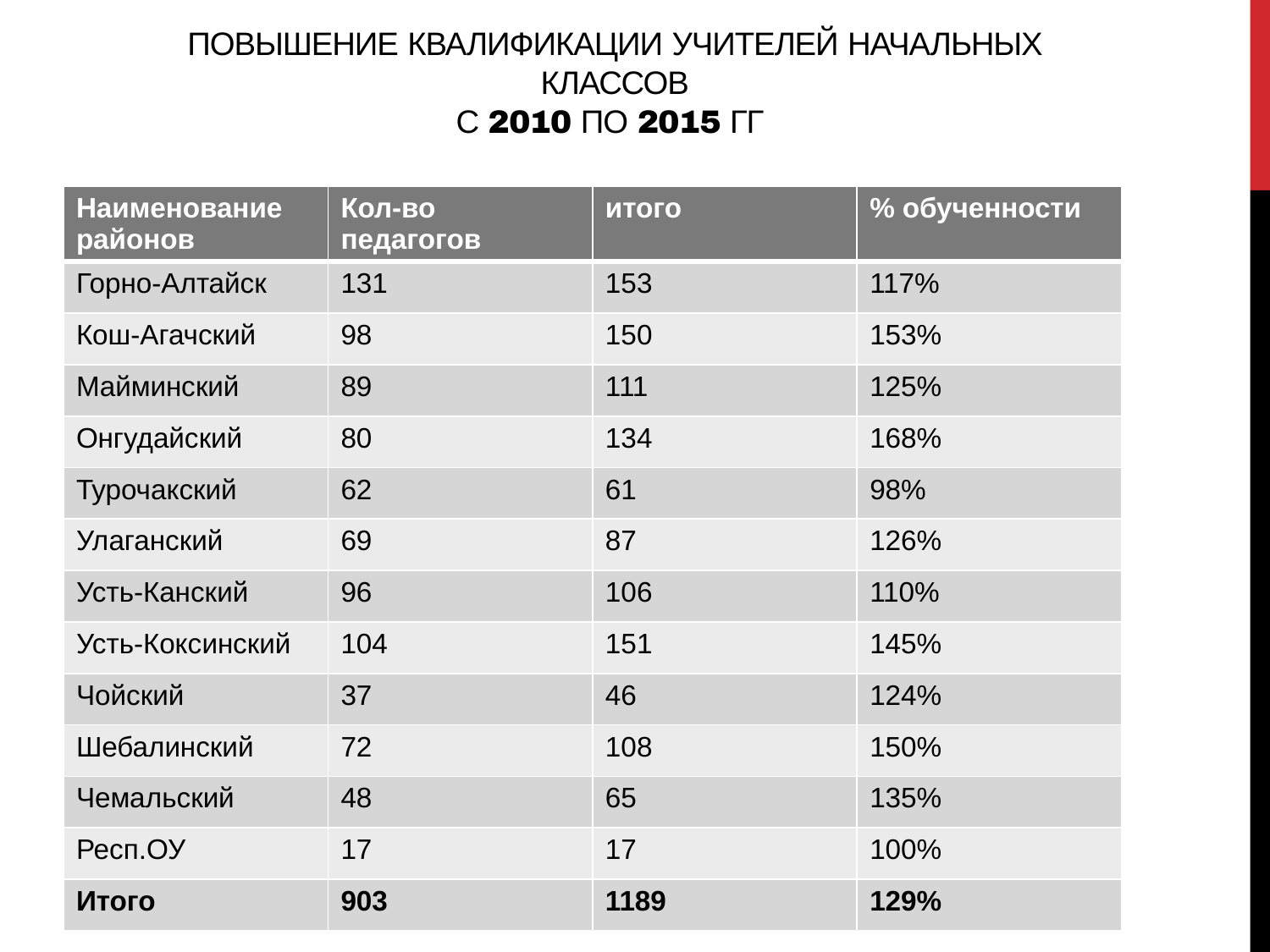

# Повышение квалификации учителей начальных классов с 2010 по 2015 гг
| Наименование районов | Кол-во педагогов | итого | % обученности |
| --- | --- | --- | --- |
| Горно-Алтайск | 131 | 153 | 117% |
| Кош-Агачский | 98 | 150 | 153% |
| Майминский | 89 | 111 | 125% |
| Онгудайский | 80 | 134 | 168% |
| Турочакский | 62 | 61 | 98% |
| Улаганский | 69 | 87 | 126% |
| Усть-Канский | 96 | 106 | 110% |
| Усть-Коксинский | 104 | 151 | 145% |
| Чойский | 37 | 46 | 124% |
| Шебалинский | 72 | 108 | 150% |
| Чемальский | 48 | 65 | 135% |
| Респ.ОУ | 17 | 17 | 100% |
| Итого | 903 | 1189 | 129% |